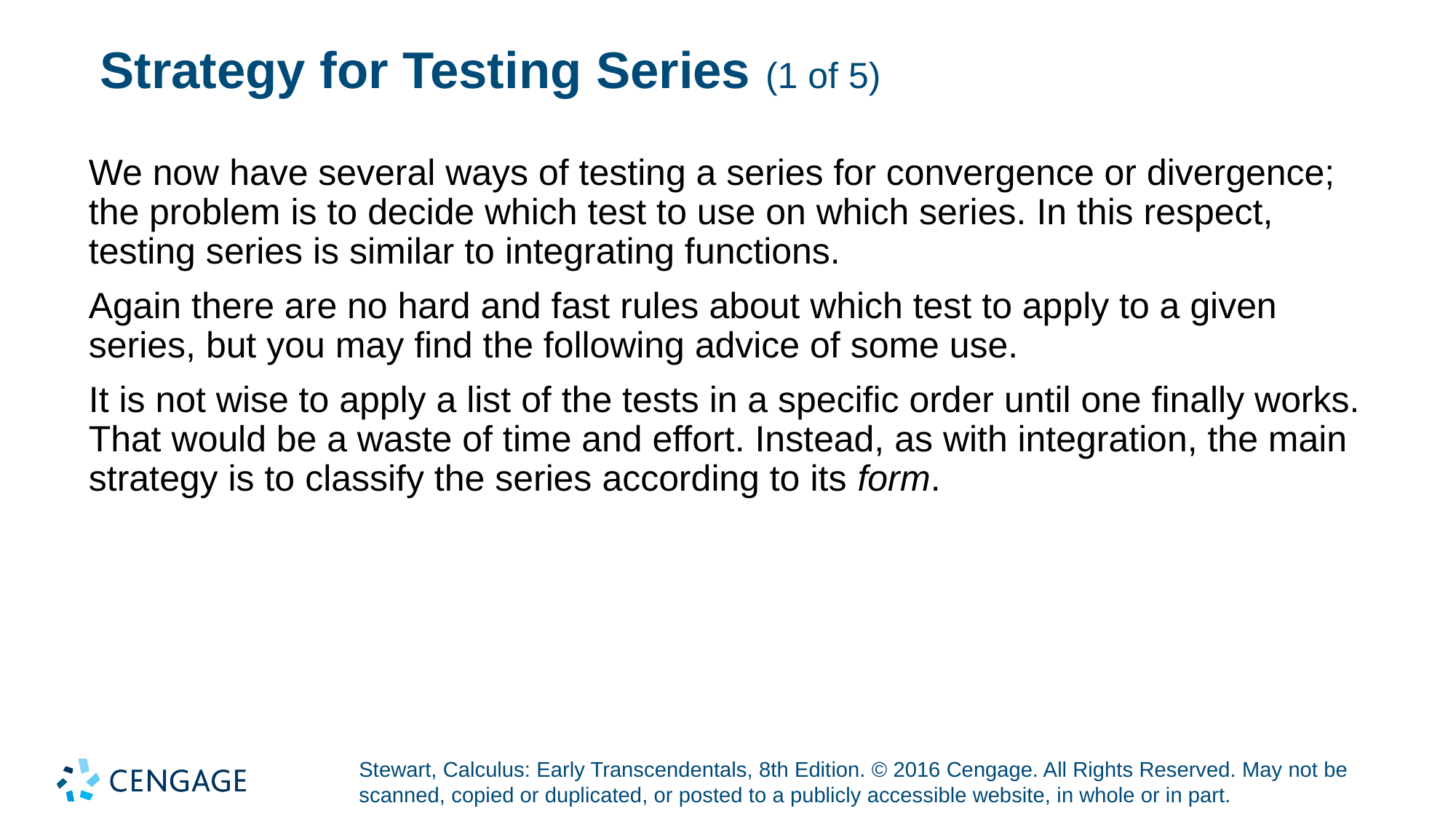

# Strategy for Testing Series (1 of 5)
We now have several ways of testing a series for convergence or divergence; the problem is to decide which test to use on which series. In this respect, testing series is similar to integrating functions.
Again there are no hard and fast rules about which test to apply to a given series, but you may find the following advice of some use.
It is not wise to apply a list of the tests in a specific order until one finally works. That would be a waste of time and effort. Instead, as with integration, the main strategy is to classify the series according to its form.